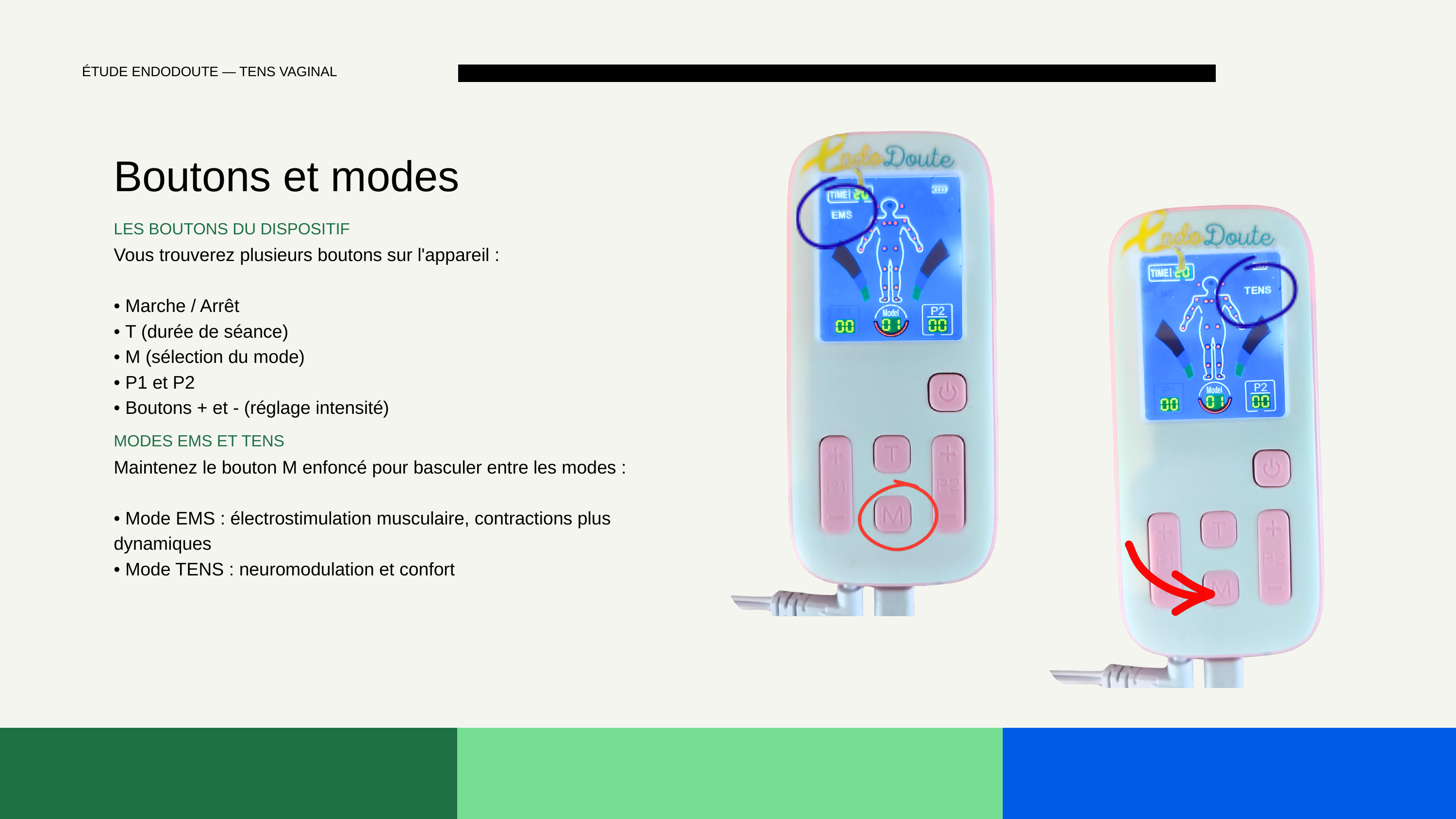

ÉTUDE ENDODOUTE — TENS VAGINAL

Boutons et modes

LES BOUTONS DU DISPOSITIF
Vous trouverez plusieurs boutons sur l'appareil :

• Marche / Arrêt
• T (durée de séance)
• M (sélection du mode)
• P1 et P2
• Boutons + et - (réglage intensité)

MODES EMS ET TENS
Maintenez le bouton M enfoncé pour basculer entre les modes :

• Mode EMS : électrostimulation musculaire, contractions plus dynamiques
• Mode TENS : neuromodulation et confort